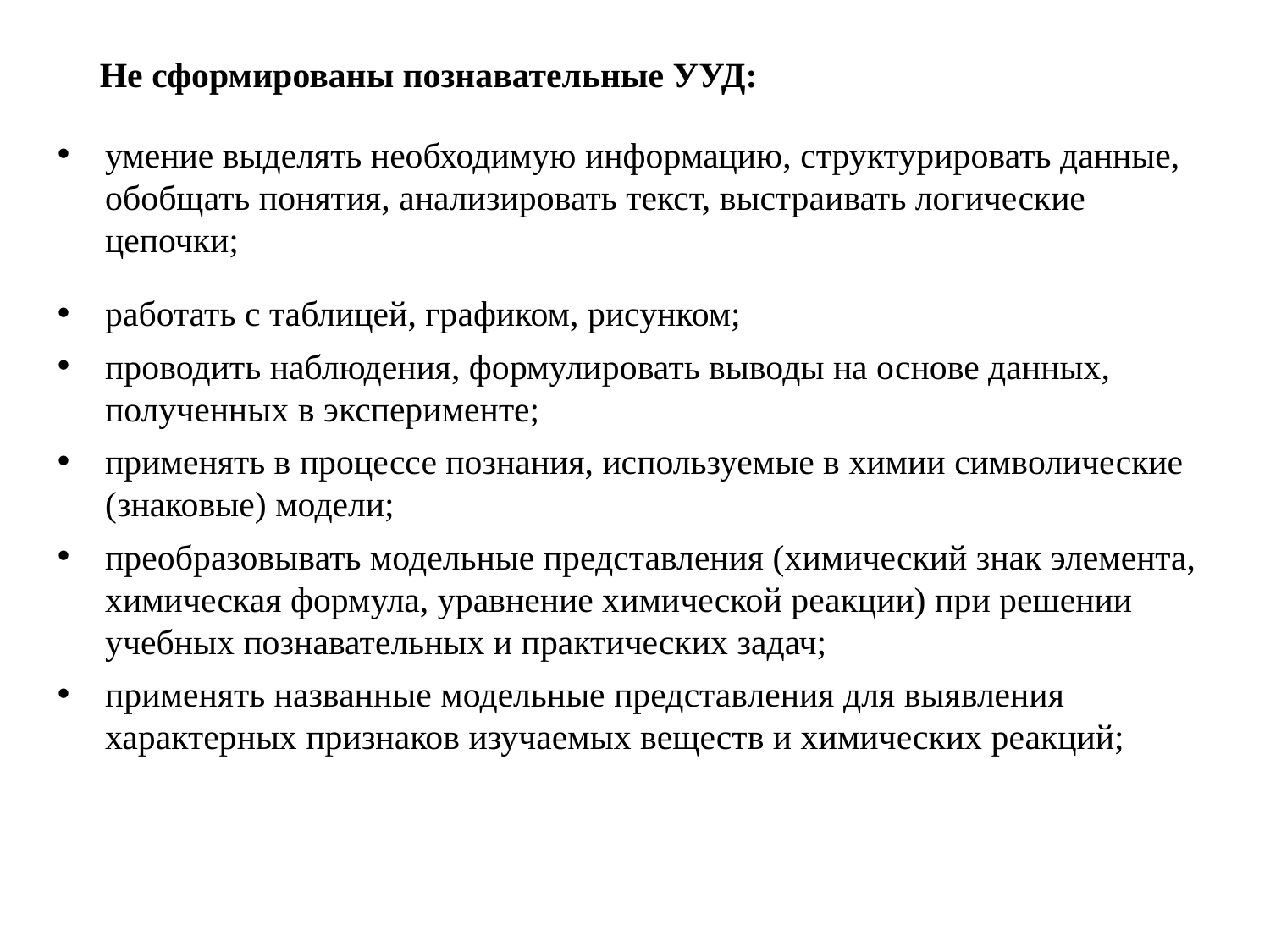

Не сформированы познавательные УУД:
умение выделять необходимую информацию, структурировать данные, обобщать понятия, анализировать текст, выстраивать логические цепочки;
работать с таблицей, графиком, рисунком;
проводить наблюдения, формулировать выводы на основе данных, полученных в эксперименте;
применять в процессе познания, используемые в химии символические (знаковые) модели;
преобразовывать модельные представления (химический знак элемента, химическая формула, уравнение химической реакции) при решении учебных познавательных и практических задач;
применять названные модельные представления для выявления характерных признаков изучаемых веществ и химических реакций;